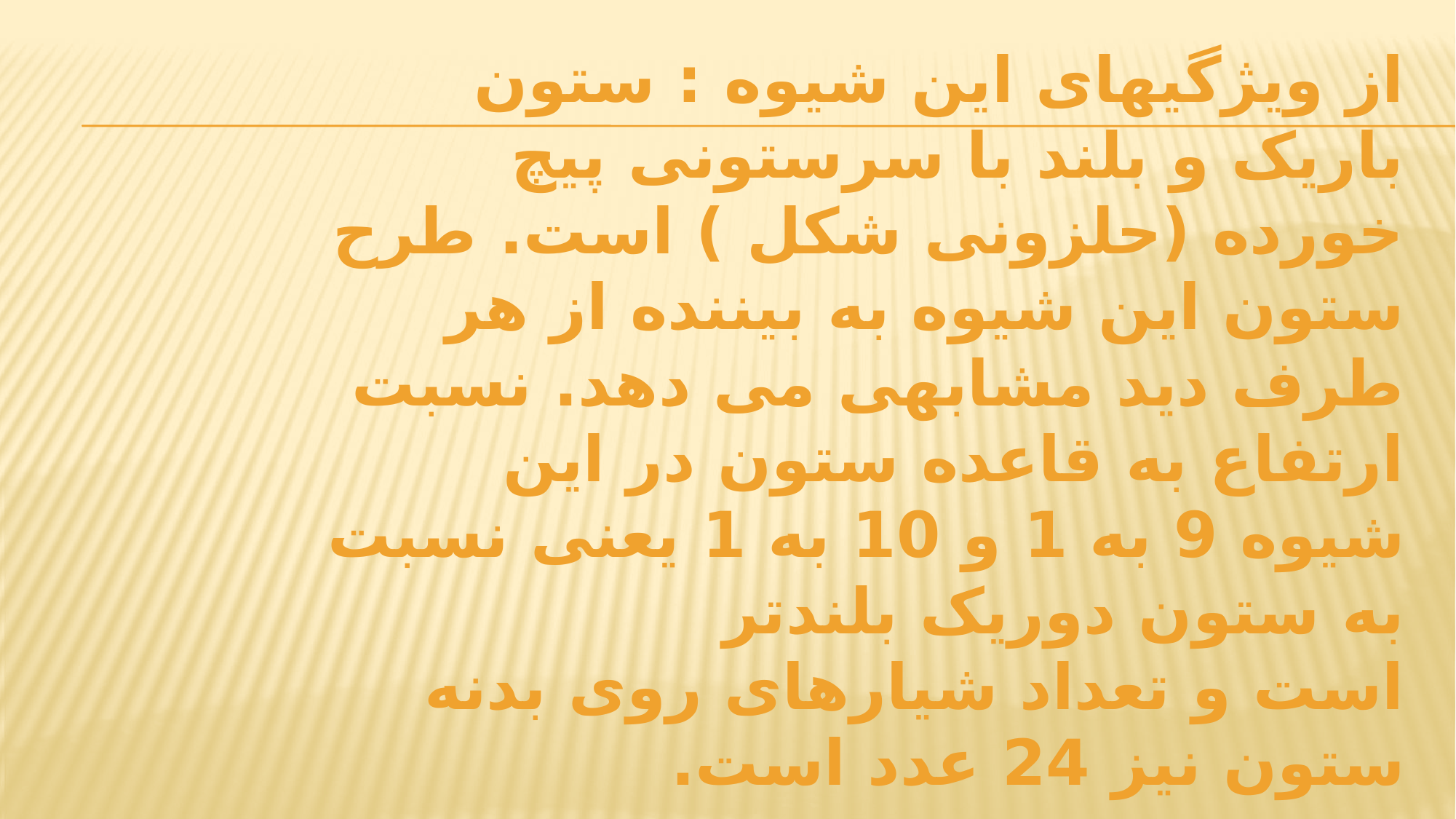

# از ویژگیهای این شیوه : ستون باریک و بلند با سرستونی پیچ خورده (حلزونی شکل ) است. طرح ستون این شیوه به بیننده از هر طرف دید مشابهی می دهد. نسبت ارتفاع به قاعده ستون در این شیوه 9 به 1 و 10 به 1 یعنی نسبت به ستون دوریک بلندتر است و تعداد شیارهای روی بدنه ستون نیز 24 عدد است.